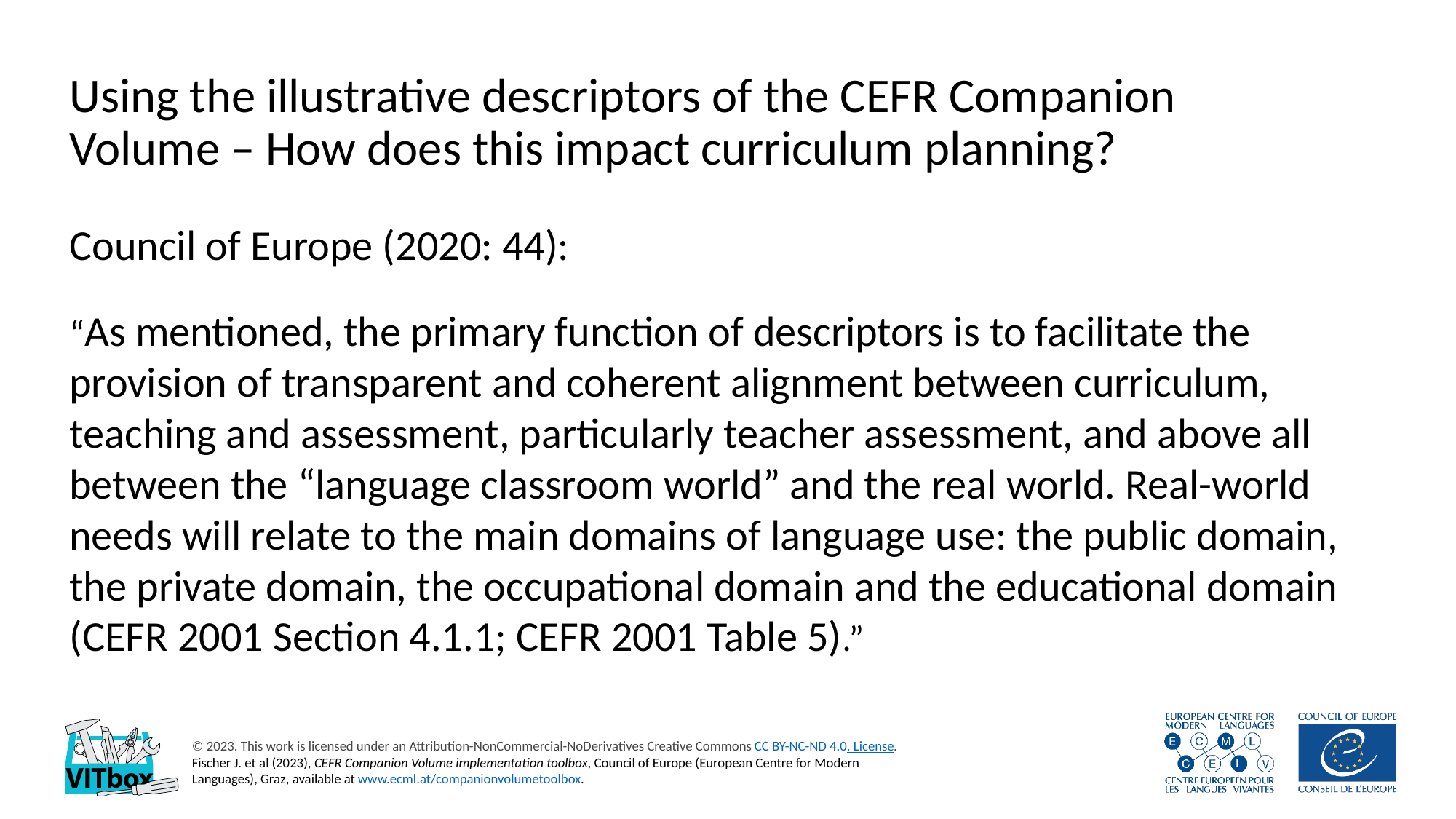

# Using the illustrative descriptors of the CEFR Companion Volume – How does this impact curriculum planning?
Council of Europe (2020: 44):

“As mentioned, the primary function of descriptors is to facilitate the provision of transparent and coherent alignment between curriculum, teaching and assessment, particularly teacher assessment, and above all between the “language classroom world” and the real world. Real-world needs will relate to the main domains of language use: the public domain, the private domain, the occupational domain and the educational domain (CEFR 2001 Section 4.1.1; CEFR 2001 Table 5).”